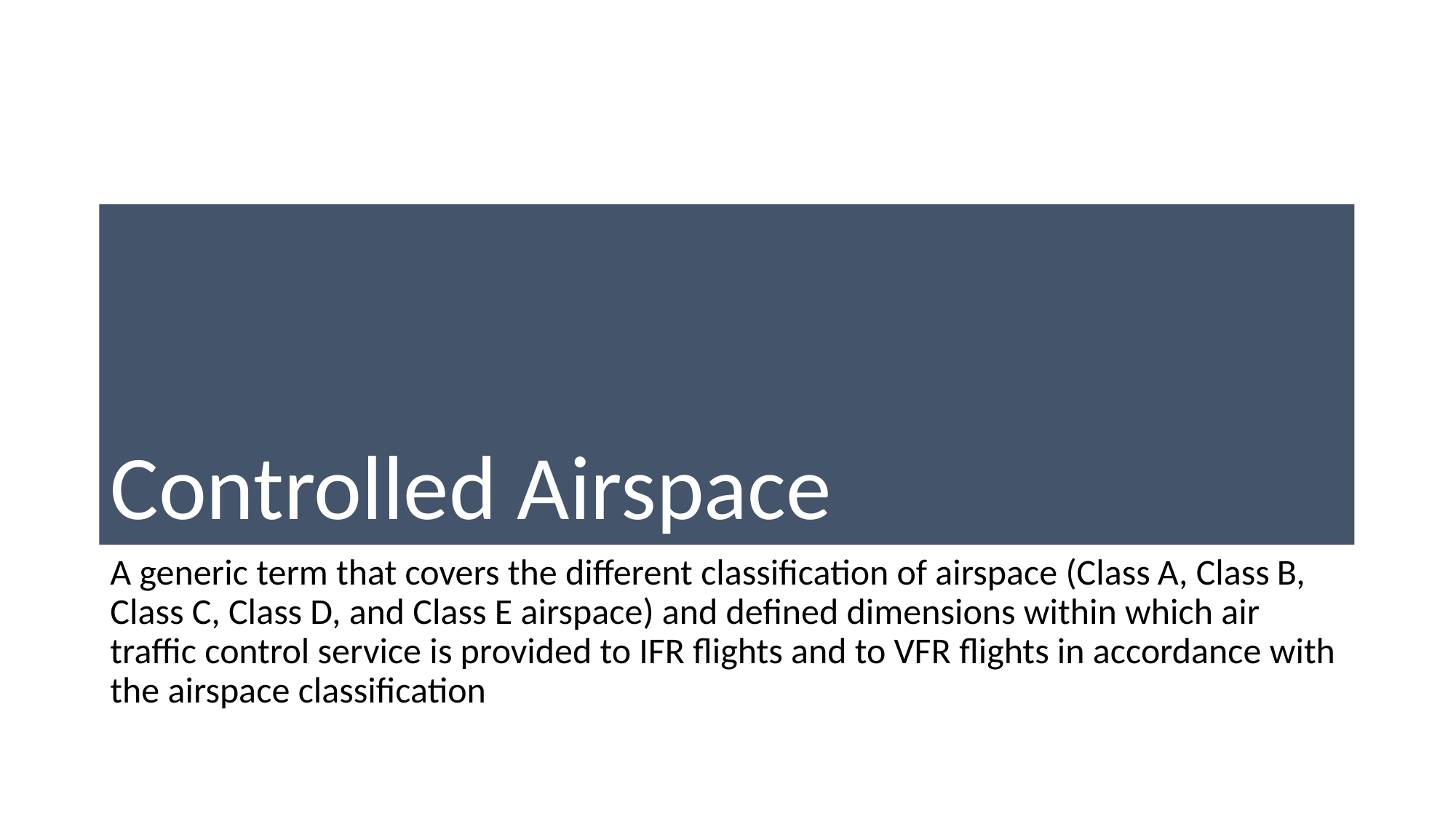

# Controlled Airspace
A generic term that covers the different classification of airspace (Class A, Class B, Class C, Class D, and Class E airspace) and defined dimensions within which air traffic control service is provided to IFR flights and to VFR flights in accordance with the airspace classification